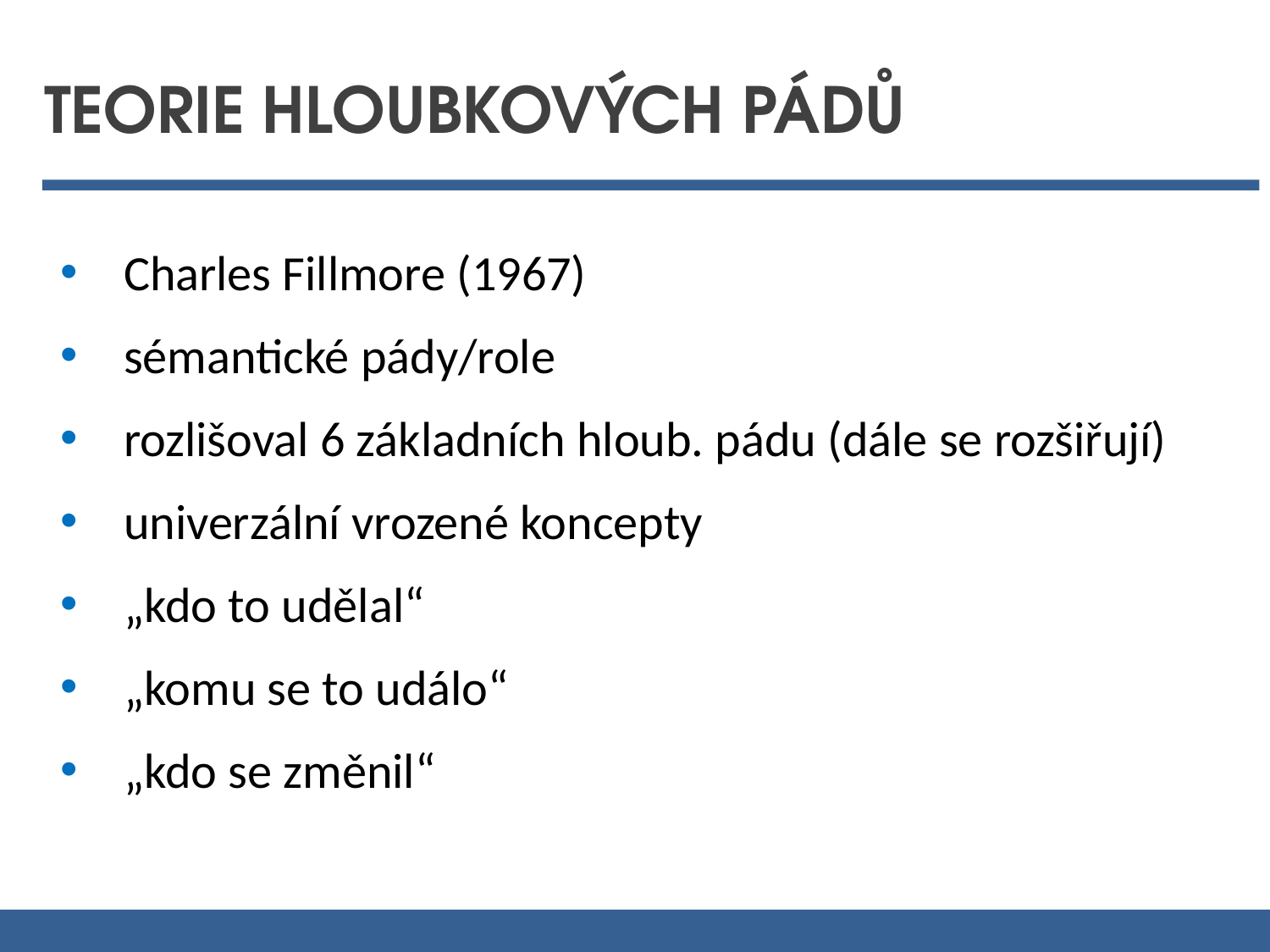

Teorie hloubkových pádů

Charles Fillmore (1967)
sémantické pády/role
rozlišoval 6 základních hloub. pádu (dále se rozšiřují)
univerzální vrozené koncepty
„kdo to udělal“
„komu se to událo“
„kdo se změnil“